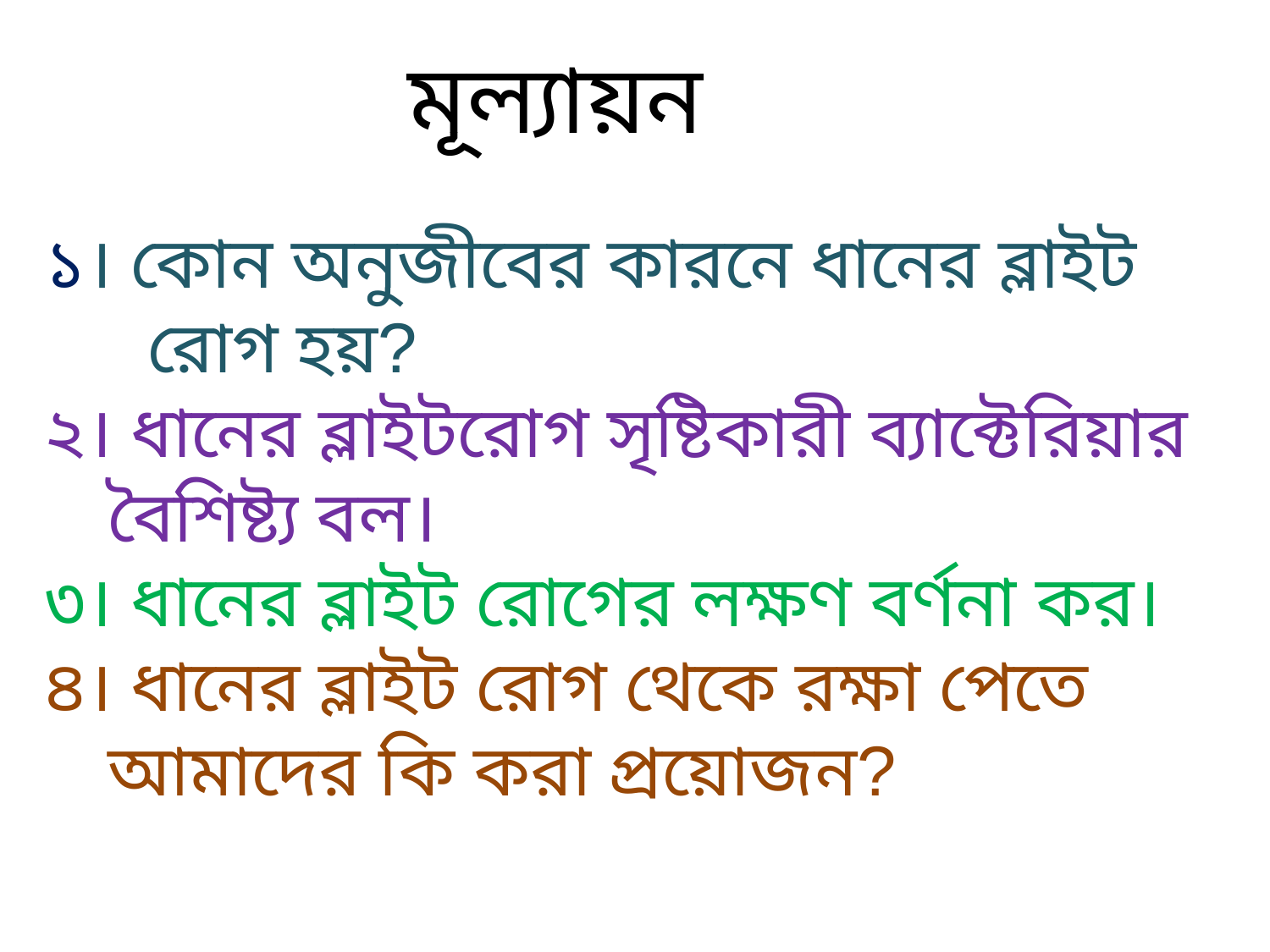

মূল্যায়ন
১। কোন অনুজীবের কারনে ধানের ব্লাইট রোগ হয়?
২। ধানের ব্লাইটরোগ সৃষ্টিকারী ব্যাক্টেরিয়ার বৈশিষ্ট্য বল।
৩। ধানের ব্লাইট রোগের লক্ষণ বর্ণনা কর।
৪। ধানের ব্লাইট রোগ থেকে রক্ষা পেতে আমাদের কি করা প্রয়োজন?